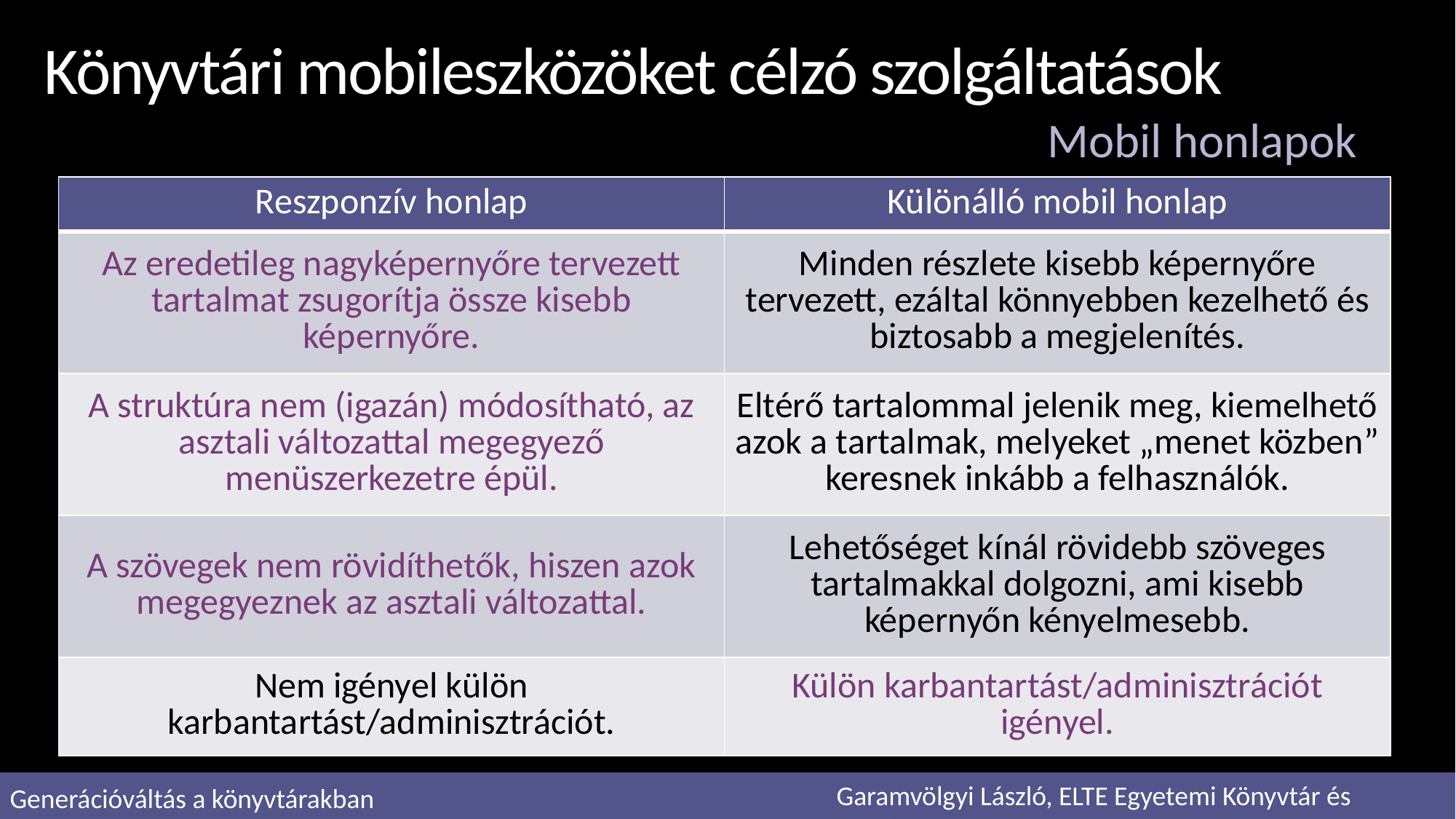

# Könyvtári mobileszközöket célzó szolgáltatások
Mobil honlapok
A működtető szoftvert le kell programozni.
Ha tartalomkezelő rendszer üzemelteti a könyvtár weboldalát, akkor akár teljes mértékben automatizálható.
| Reszponzív honlap | Különálló mobil honlap |
| --- | --- |
| Az eredetileg nagyképernyőre tervezett tartalmat zsugorítja össze kisebb képernyőre. | Minden részlete kisebb képernyőre tervezett, ezáltal könnyebben kezelhető és biztosabb a megjelenítés. |
| A struktúra nem (igazán) módosítható, az asztali változattal megegyező menüszerkezetre épül. | Eltérő tartalommal jelenik meg, kiemelhető azok a tartalmak, melyeket „menet közben” keresnek inkább a felhasználók. |
| A szövegek nem rövidíthetők, hiszen azok megegyeznek az asztali változattal. | Lehetőséget kínál rövidebb szöveges tartalmakkal dolgozni, ami kisebb képernyőn kényelmesebb. |
| Nem igényel külön karbantartást/adminisztrációt. | Külön karbantartást/adminisztrációt igényel. |
Garamvölgyi László, ELTE Egyetemi Könyvtár és Levéltár

Generációváltás a könyvtárakban